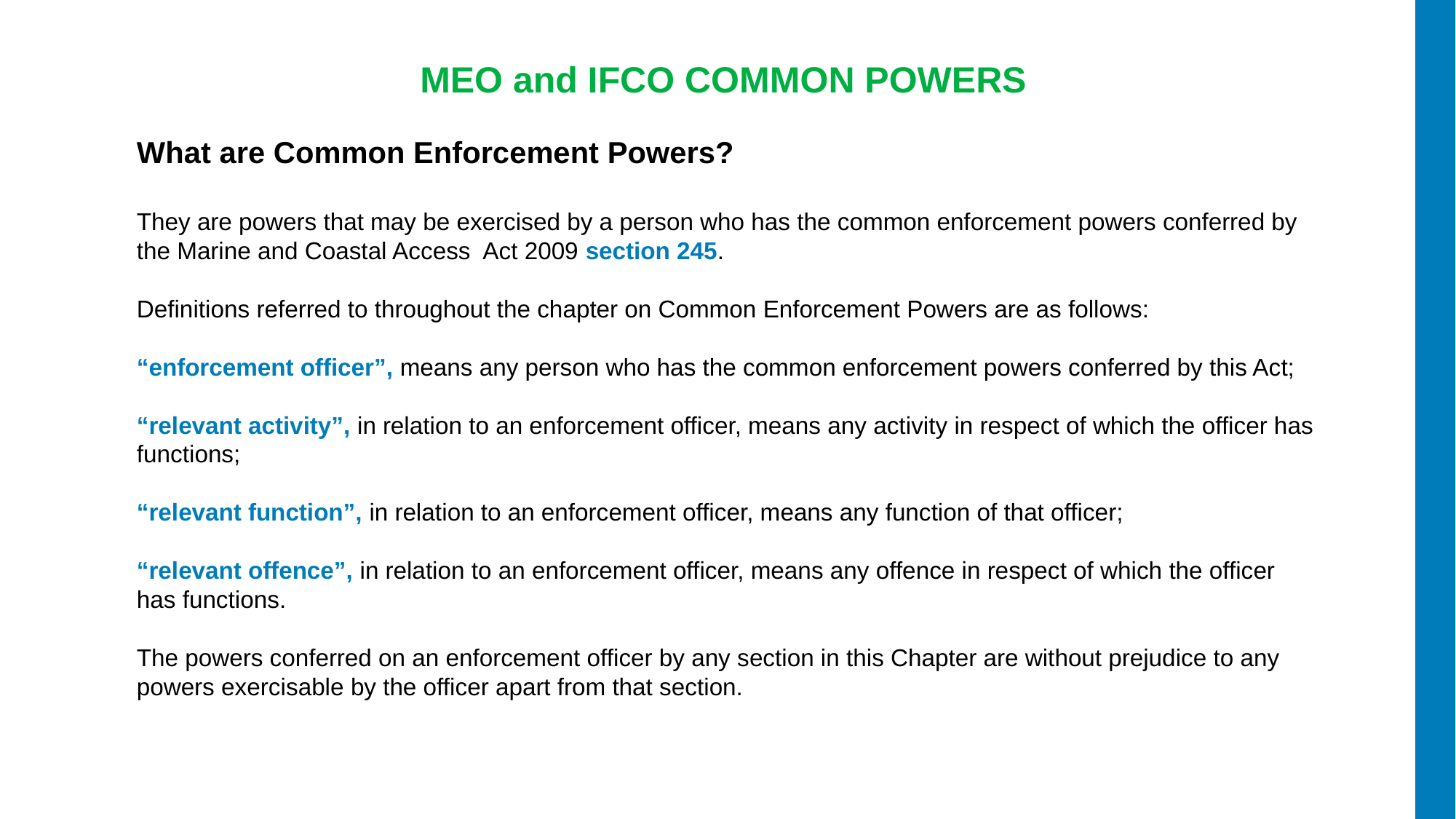

MEO and IFCO COMMON POWERS
What are Common Enforcement Powers?

They are powers that may be exercised by a person who has the common enforcement powers conferred by the Marine and Coastal Access  Act 2009 section 245.

Definitions referred to throughout the chapter on Common Enforcement Powers are as follows:

“enforcement officer”, means any person who has the common enforcement powers conferred by this Act;

“relevant activity”, in relation to an enforcement officer, means any activity in respect of which the officer has functions;

“relevant function”, in relation to an enforcement officer, means any function of that officer;

“relevant offence”, in relation to an enforcement officer, means any offence in respect of which the officer has functions.

The powers conferred on an enforcement officer by any section in this Chapter are without prejudice to any powers exercisable by the officer apart from that section.